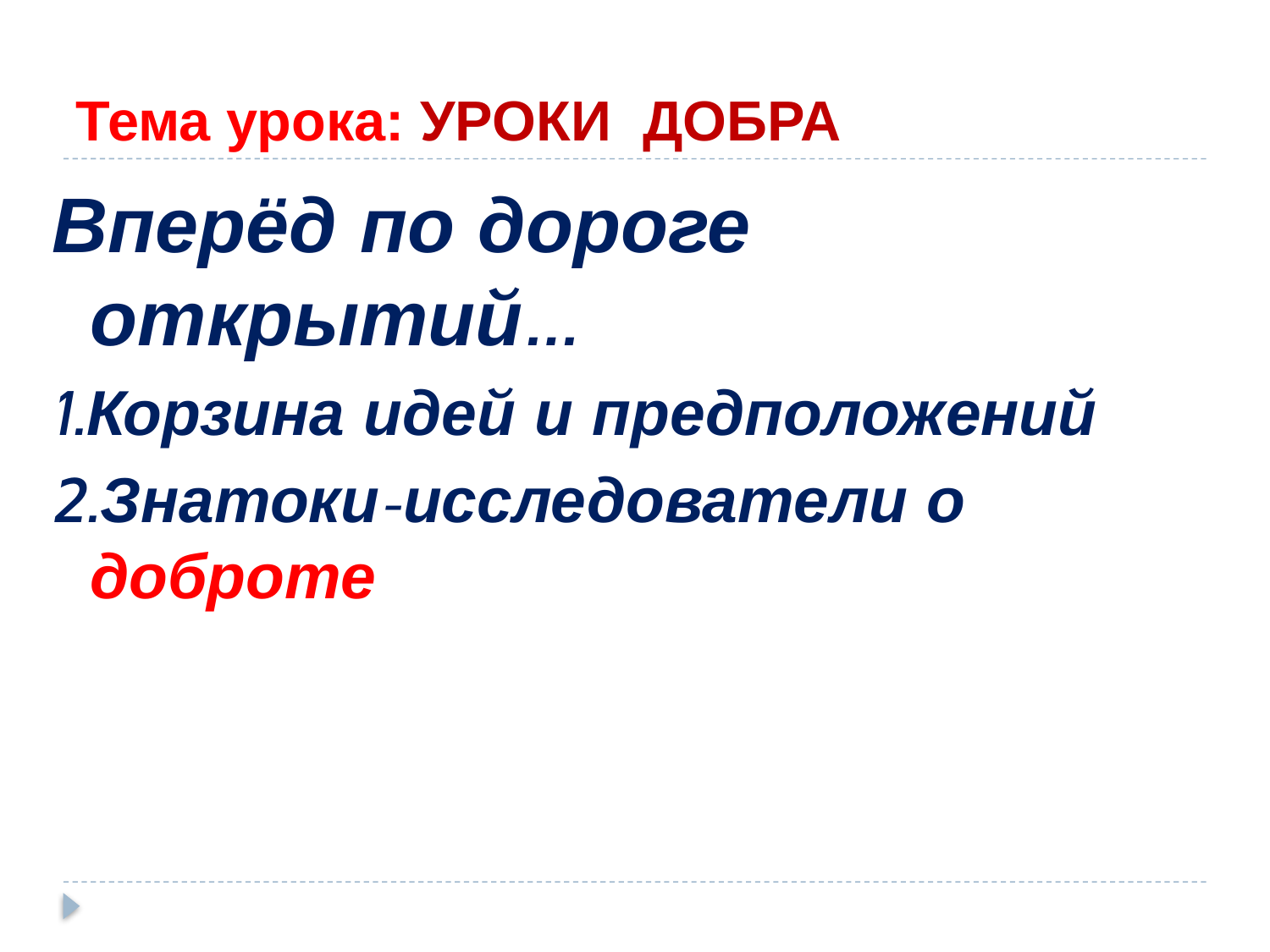

# Тема урока: УРОКИ  ДОБРА
Вперёд по дороге открытий…
1.Корзина идей и предположений
2.Знатоки-исследователи о доброте